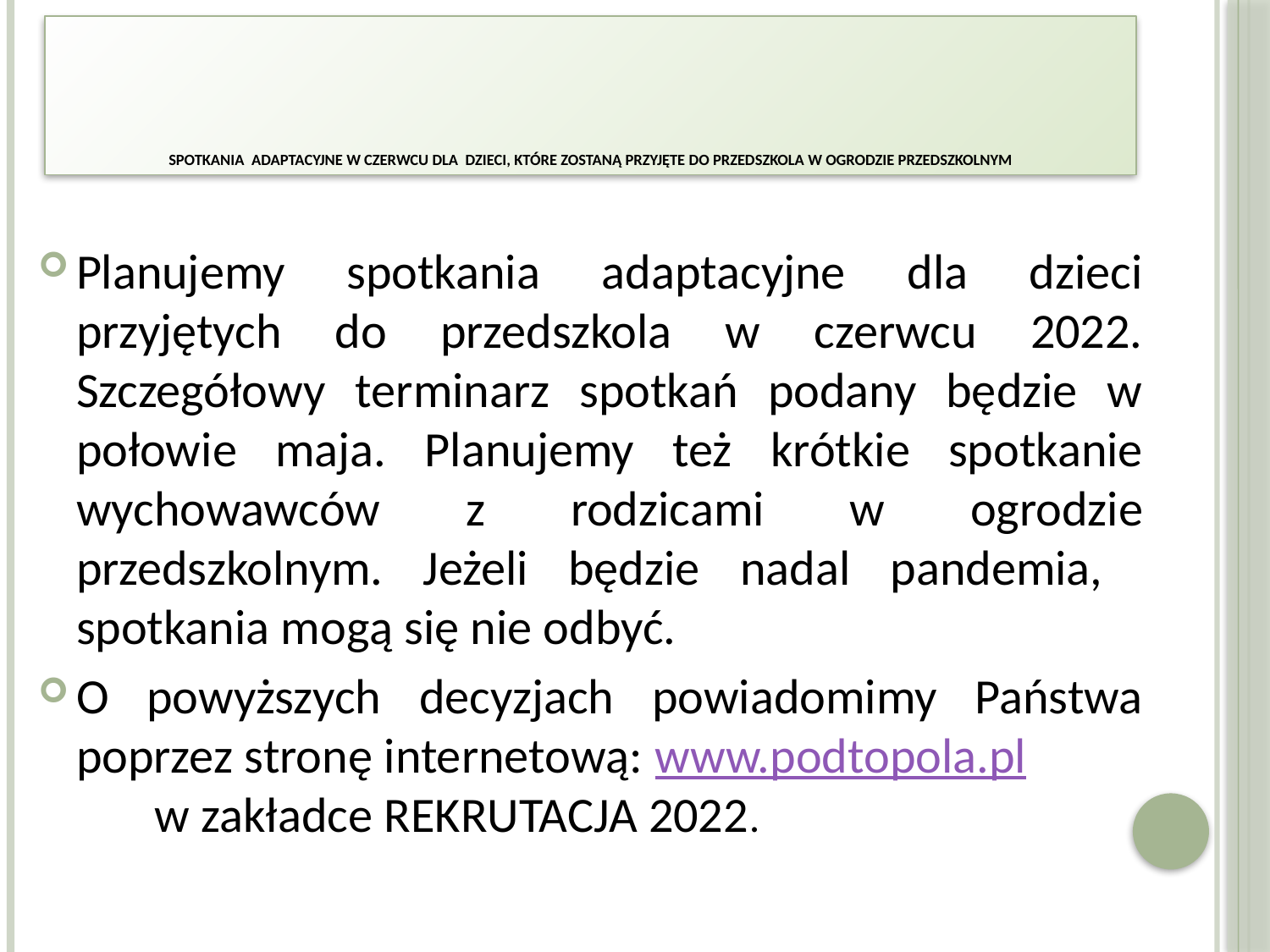

# SPOTKANIA  ADAPTACYJNE W CZERWCU DLA  DZIECI, które zostaną przyjęte do przedszkola w ogrodzie przedszkolnym
Planujemy spotkania adaptacyjne dla dzieci przyjętych do przedszkola w czerwcu 2022. Szczegółowy terminarz spotkań podany będzie w połowie maja. Planujemy też krótkie spotkanie wychowawców z rodzicami w ogrodzie przedszkolnym. Jeżeli będzie nadal pandemia,  spotkania mogą się nie odbyć.
O powyższych decyzjach powiadomimy Państwa poprzez stronę internetową: www.podtopola.pl                  w zakładce REKRUTACJA 2022.